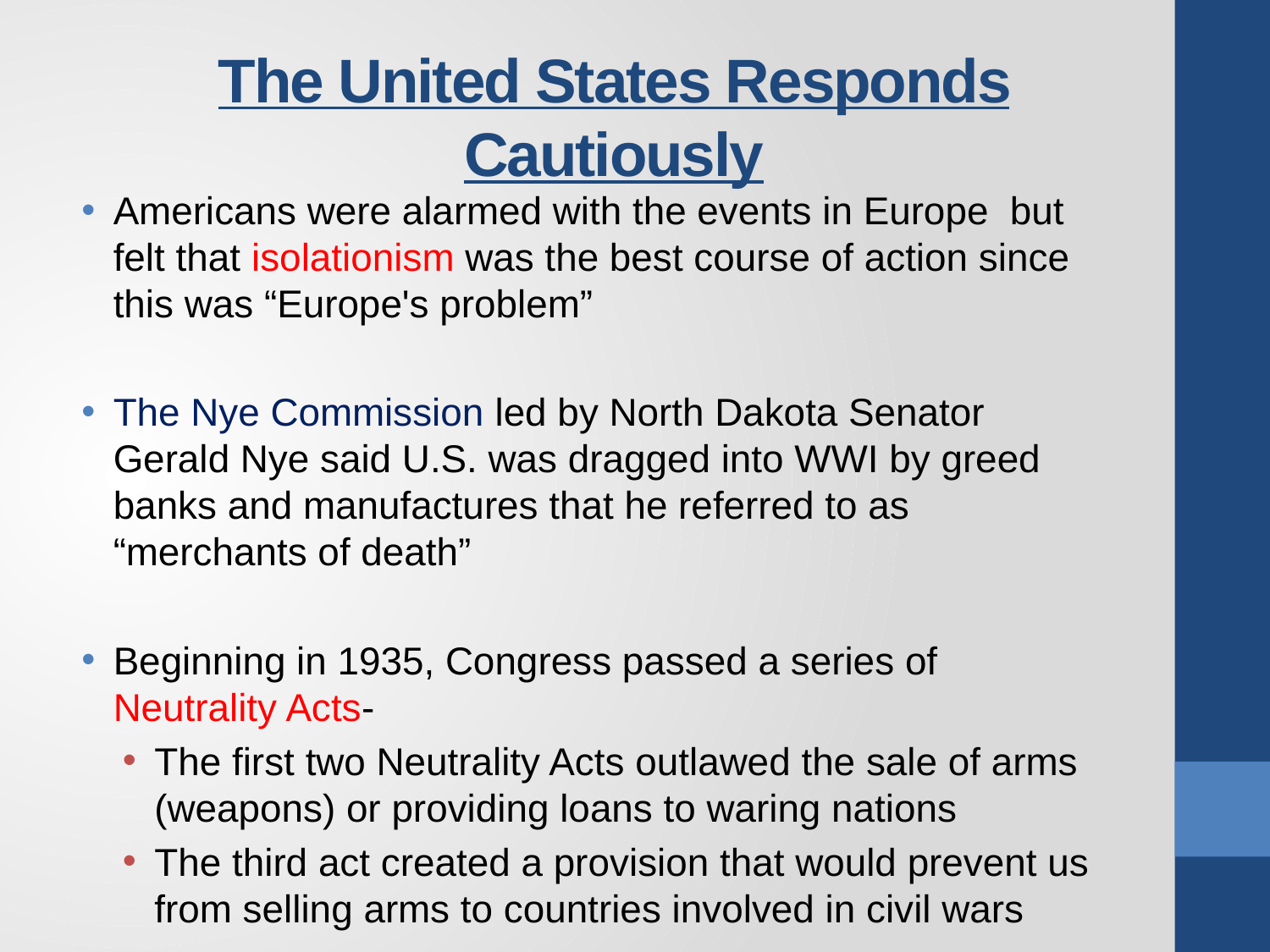

# The United States Responds Cautiously
Americans were alarmed with the events in Europe  but felt that isolationism was the best course of action since this was “Europe's problem”

The Nye Commission led by North Dakota Senator Gerald Nye said U.S. was dragged into WWI by greed banks and manufactures that he referred to as “merchants of death”

Beginning in 1935, Congress passed a series of Neutrality Acts-
The first two Neutrality Acts outlawed the sale of arms (weapons) or providing loans to waring nations
The third act created a provision that would prevent us from selling arms to countries involved in civil wars